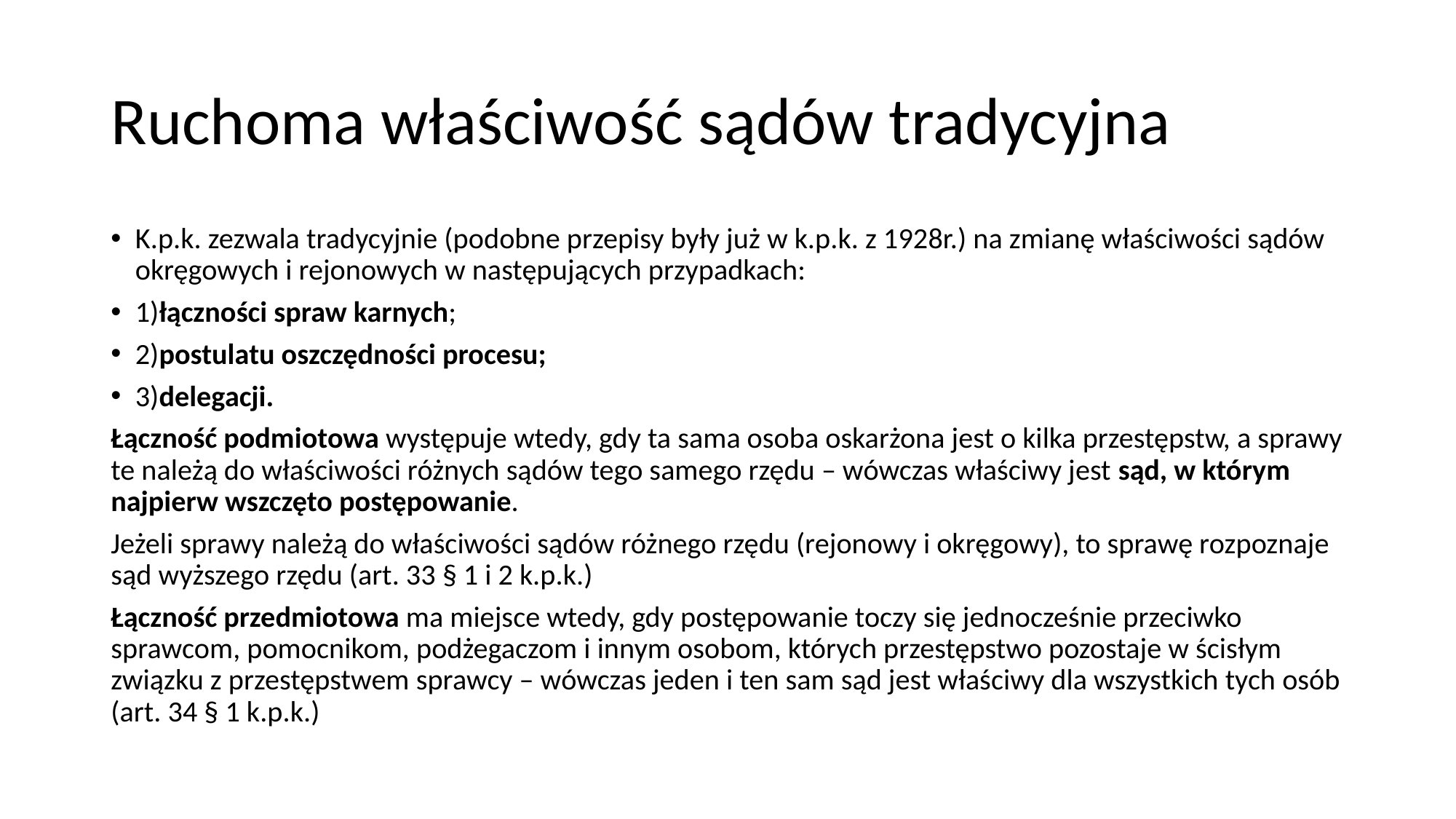

# Ruchoma właściwość sądów tradycyjna
K.p.k. zezwala tradycyjnie (podobne przepisy były już w k.p.k. z 1928r.) na zmianę właściwości sądów okręgowych i rejonowych w następujących przypadkach:
1)łączności spraw karnych;
2)postulatu oszczędności procesu;
3)delegacji.
Łączność podmiotowa występuje wtedy, gdy ta sama osoba oskarżona jest o kilka przestępstw, a sprawy te należą do właściwości różnych sądów tego samego rzędu – wówczas właściwy jest sąd, w którym najpierw wszczęto postępowanie.
Jeżeli sprawy należą do właściwości sądów różnego rzędu (rejonowy i okręgowy), to sprawę rozpoznaje sąd wyższego rzędu (art. 33 § 1 i 2 k.p.k.)
Łączność przedmiotowa ma miejsce wtedy, gdy postępowanie toczy się jednocześnie przeciwko sprawcom, pomocnikom, podżegaczom i innym osobom, których przestępstwo pozostaje w ścisłym związku z przestępstwem sprawcy – wówczas jeden i ten sam sąd jest właściwy dla wszystkich tych osób (art. 34 § 1 k.p.k.)